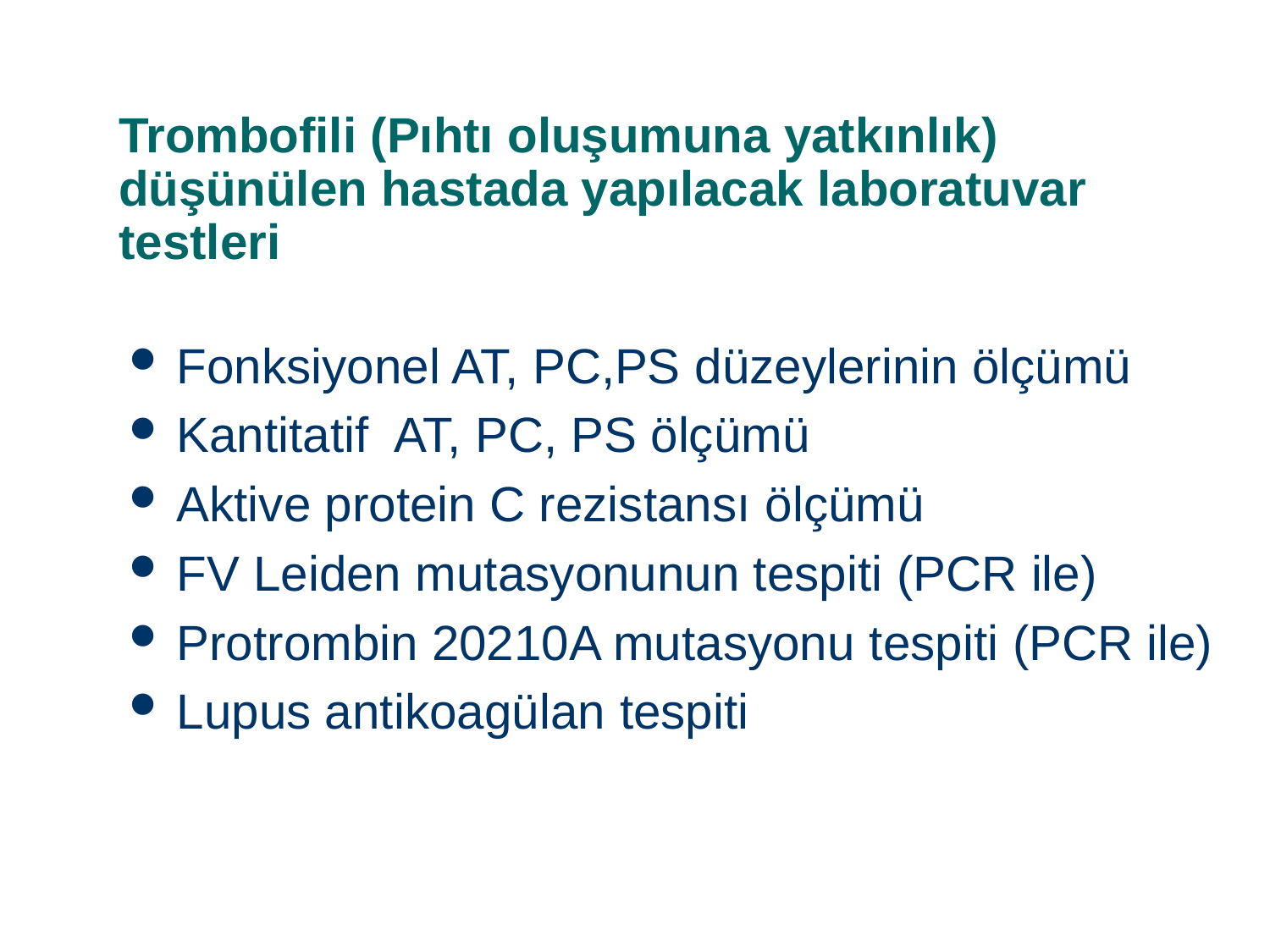

# Trombofili (Pıhtı oluşumuna yatkınlık) düşünülen hastada yapılacak laboratuvar testleri
Fonksiyonel AT, PC,PS düzeylerinin ölçümü
Kantitatif  AT, PC, PS ölçümü
Aktive protein C rezistansı ölçümü
FV Leiden mutasyonunun tespiti (PCR ile)
Protrombin 20210A mutasyonu tespiti (PCR ile)
Lupus antikoagülan tespiti